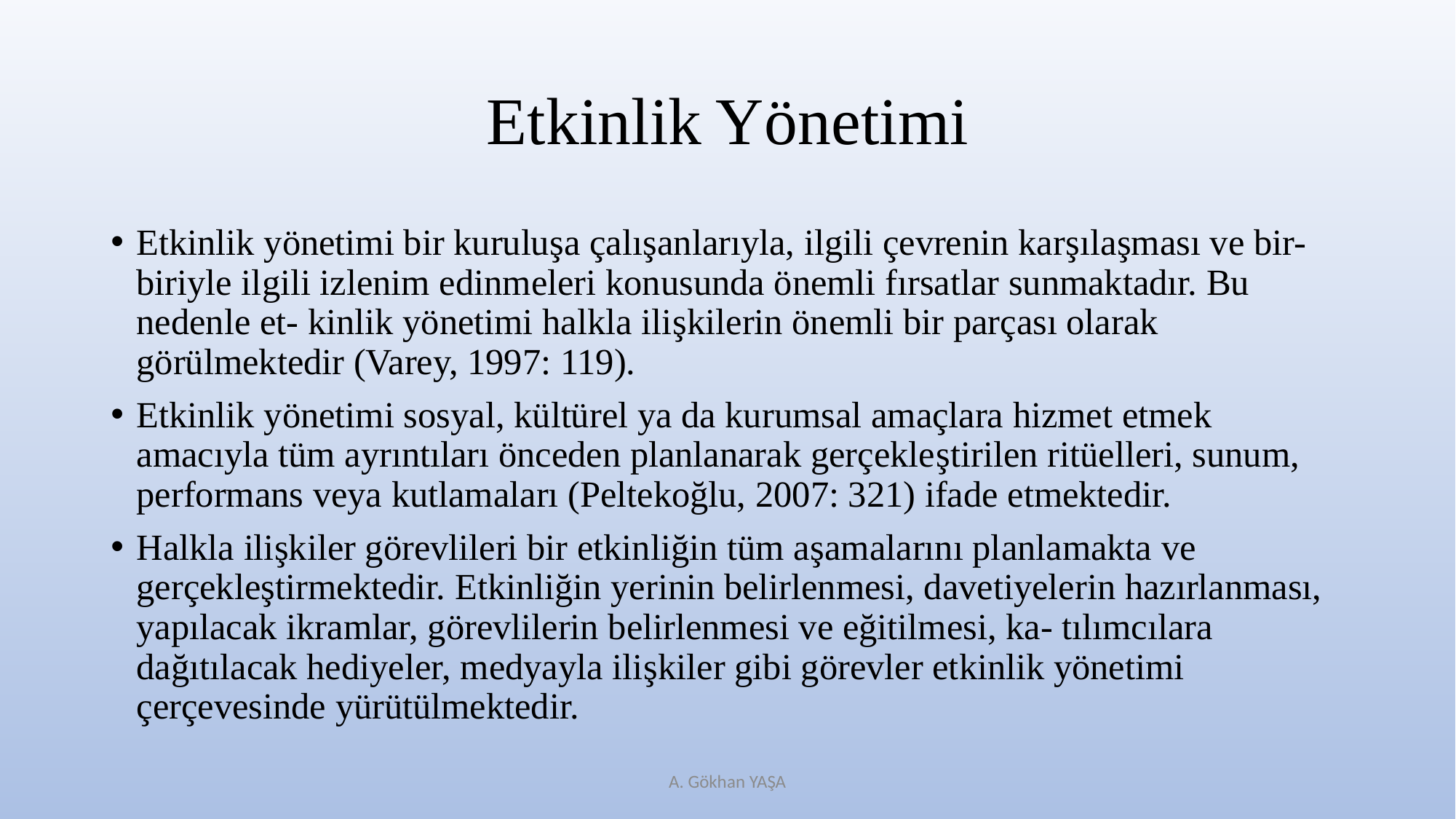

# Etkinlik Yönetimi
Etkinlik yönetimi bir kuruluşa çalışanlarıyla, ilgili çevrenin karşılaşması ve bir- biriyle ilgili izlenim edinmeleri konusunda önemli fırsatlar sunmaktadır. Bu nedenle et- kinlik yönetimi halkla ilişkilerin önemli bir parçası olarak görülmektedir (Varey, 1997: 119).
Etkinlik yönetimi sosyal, kültürel ya da kurumsal amaçlara hizmet etmek amacıyla tüm ayrıntıları önceden planlanarak gerçekleştirilen ritüelleri, sunum, performans veya kutlamaları (Peltekoğlu, 2007: 321) ifade etmektedir.
Halkla ilişkiler görevlileri bir etkinliğin tüm aşamalarını planlamakta ve gerçekleştirmektedir. Etkinliğin yerinin belirlenmesi, davetiyelerin hazırlanması, yapılacak ikramlar, görevlilerin belirlenmesi ve eğitilmesi, ka- tılımcılara dağıtılacak hediyeler, medyayla ilişkiler gibi görevler etkinlik yönetimi çerçevesinde yürütülmektedir.

A. Gökhan YAŞA